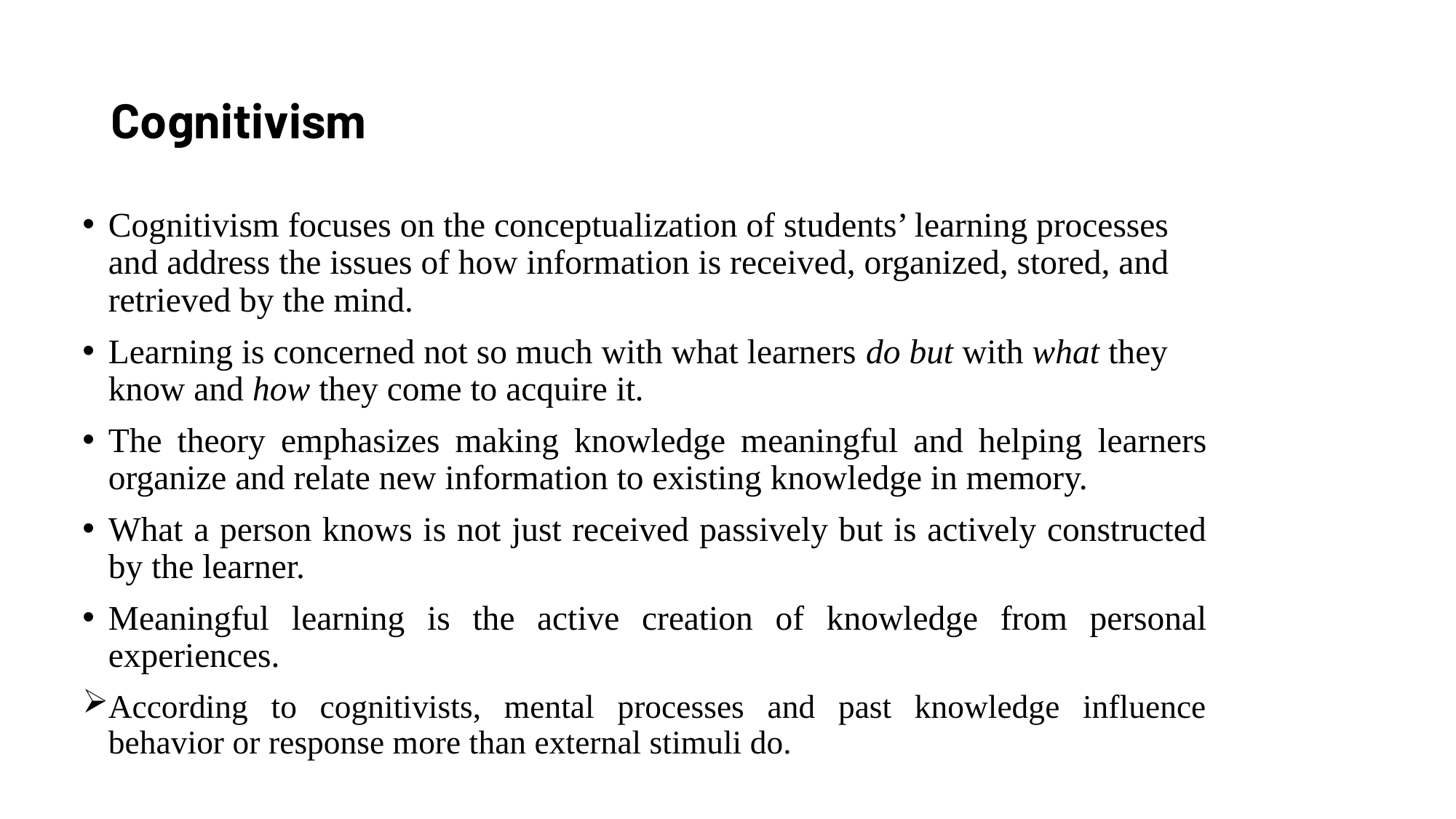

# Cognitivism
Cognitivism focuses on the conceptualization of students’ learning processes and address the issues of how information is received, organized, stored, and retrieved by the mind.
Learning is concerned not so much with what learners do but with what they know and how they come to acquire it.
The theory emphasizes making knowledge meaningful and helping learners organize and relate new information to existing knowledge in memory.
What a person knows is not just received passively but is actively constructed by the learner.
Meaningful learning is the active creation of knowledge from personal experiences.
According to cognitivists, mental processes and past knowledge influence behavior or response more than external stimuli do.